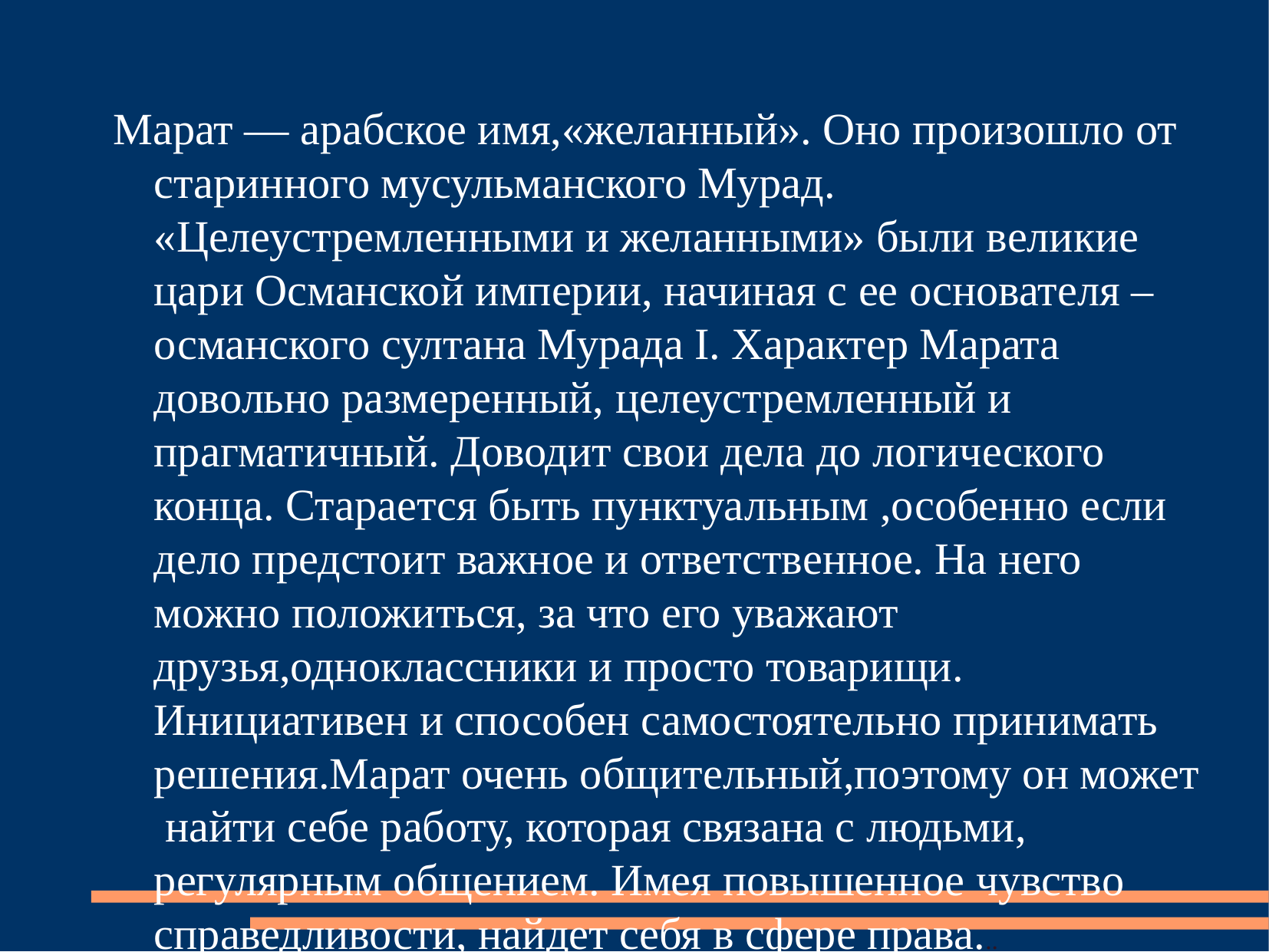

Марат — арабское имя,«желанный». Оно произошло от старинного мусульманского Мурад. «Целеустремленными и желанными» были великие цари Османской империи, начиная с ее основателя – османского султана Мурада I. Характер Марата довольно размеренный, целеустремленный и прагматичный. Доводит свои дела до логического конца. Старается быть пунктуальным ,особенно если дело предстоит важное и ответственное. На него можно положиться, за что его уважают друзья,одноклассники и просто товарищи. Инициативен и способен самостоятельно принимать решения.Марат очень общительный,поэтому он может  найти себе работу, которая связана с людьми, регулярным общением. Имея повышенное чувство справедливости, найдет себя в сфере права...